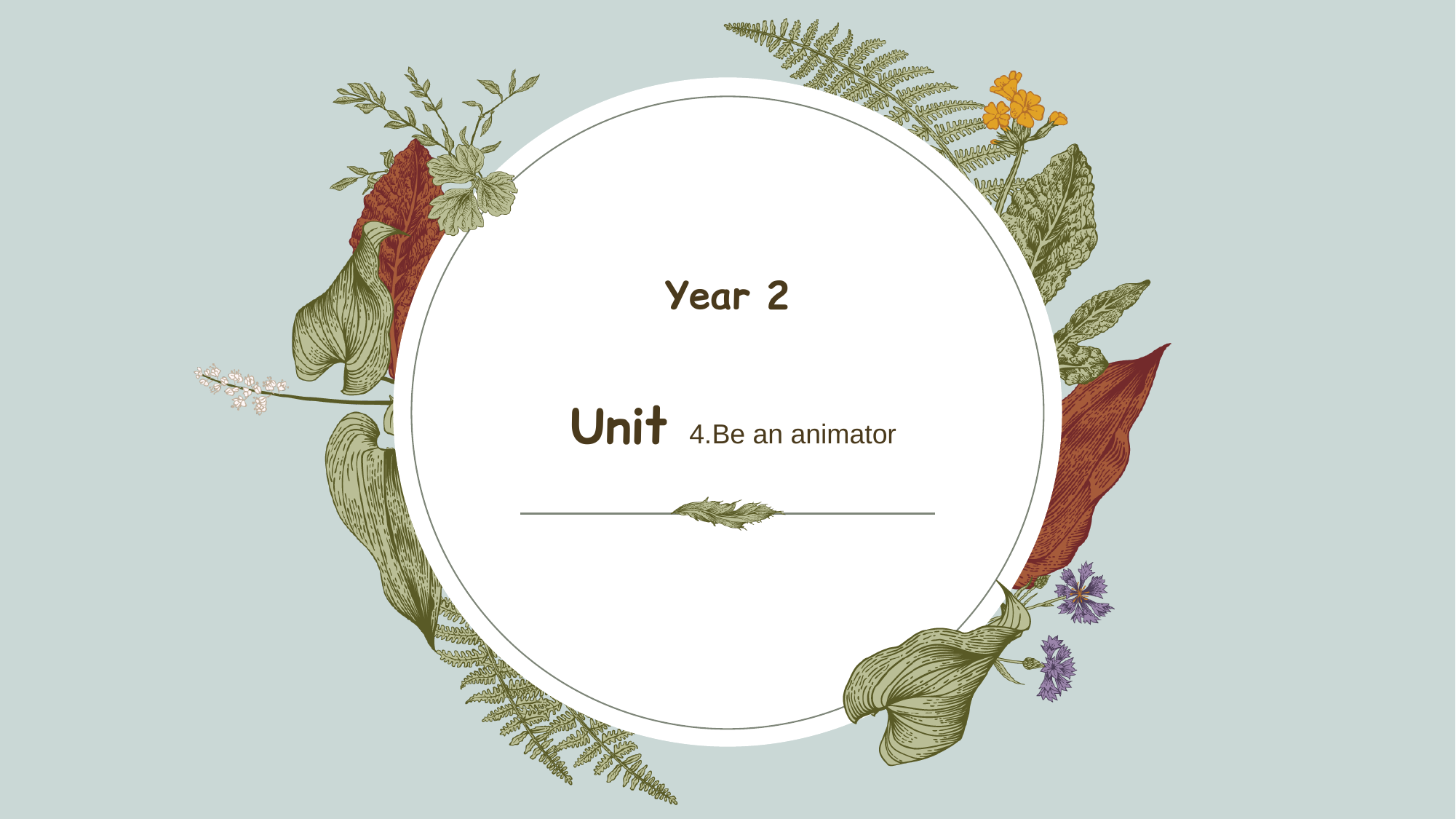

Year 2
# Unit 4.Be an animator